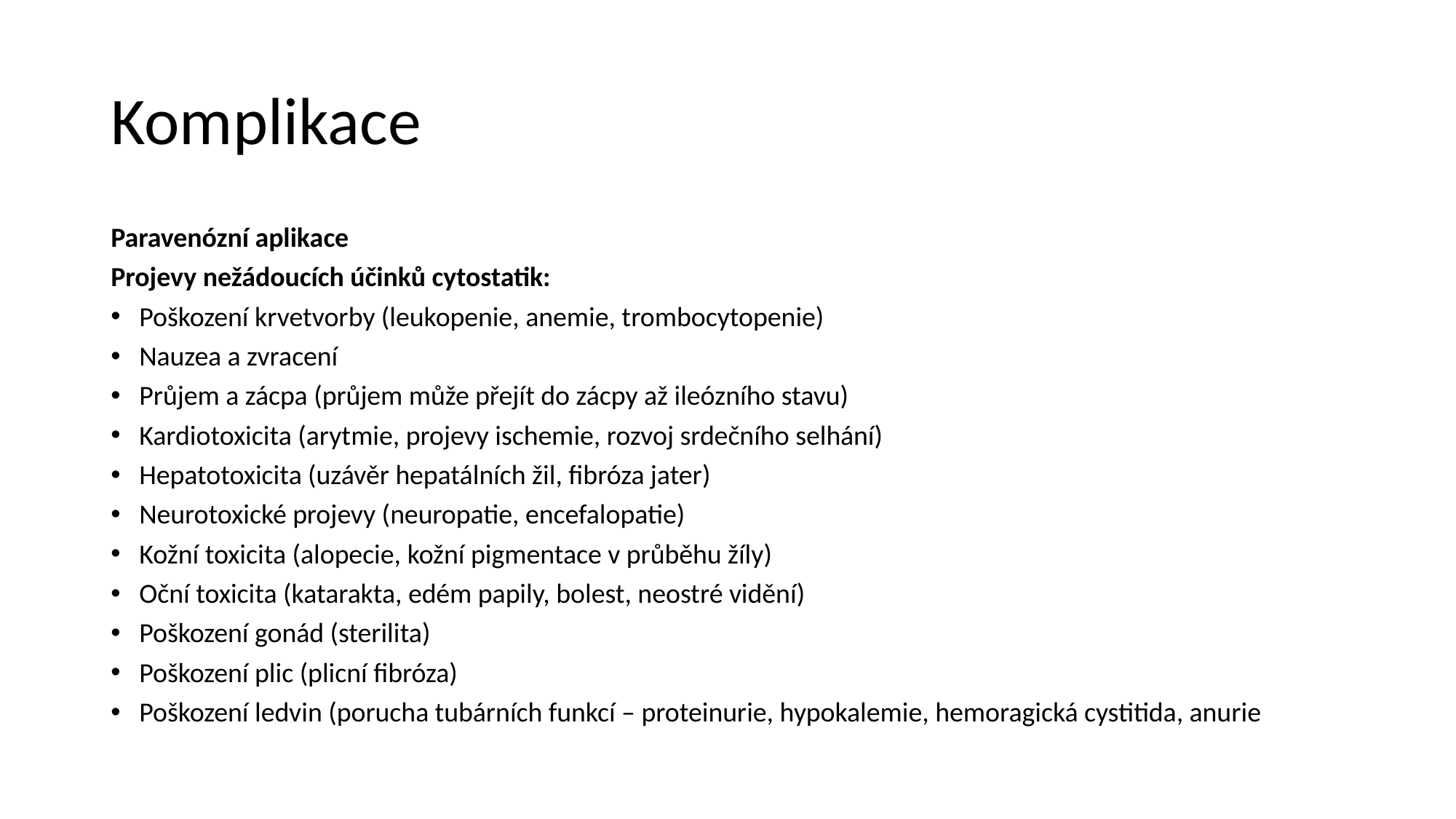

# Komplikace
Paravenózní aplikace
Projevy nežádoucích účinků cytostatik:
Poškození krvetvorby (leukopenie, anemie, trombocytopenie)
Nauzea a zvracení
Průjem a zácpa (průjem může přejít do zácpy až ileózního stavu)
Kardiotoxicita (arytmie, projevy ischemie, rozvoj srdečního selhání)
Hepatotoxicita (uzávěr hepatálních žil, fibróza jater)
Neurotoxické projevy (neuropatie, encefalopatie)
Kožní toxicita (alopecie, kožní pigmentace v průběhu žíly)
Oční toxicita (katarakta, edém papily, bolest, neostré vidění)
Poškození gonád (sterilita)
Poškození plic (plicní fibróza)
Poškození ledvin (porucha tubárních funkcí – proteinurie, hypokalemie, hemoragická cystitida, anurie